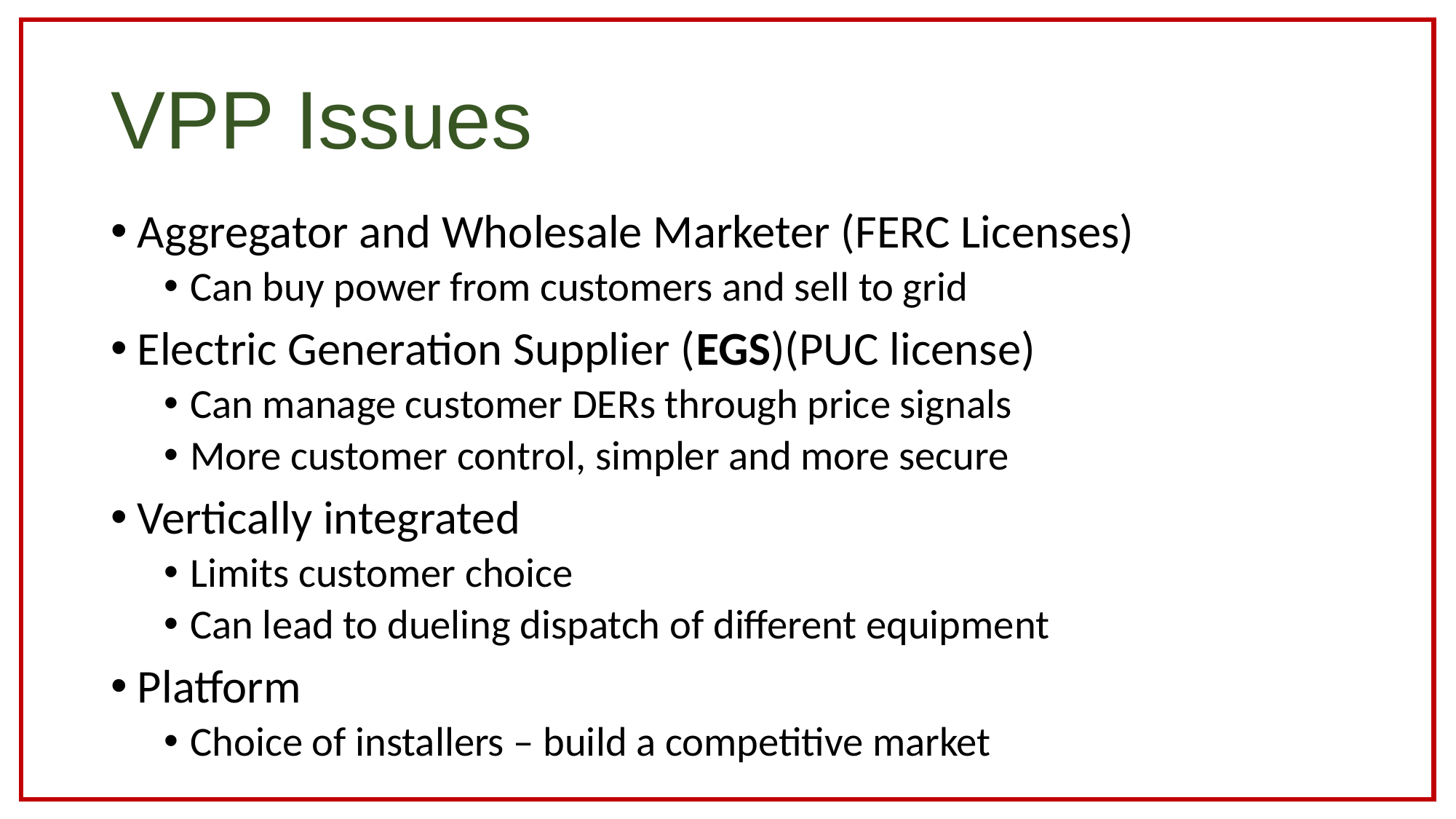

# VPP Issues
Aggregator and Wholesale Marketer (FERC Licenses)
Can buy power from customers and sell to grid
Electric Generation Supplier (EGS)(PUC license)
Can manage customer DERs through price signals
More customer control, simpler and more secure
Vertically integrated
Limits customer choice
Can lead to dueling dispatch of different equipment
Platform
Choice of installers – build a competitive market